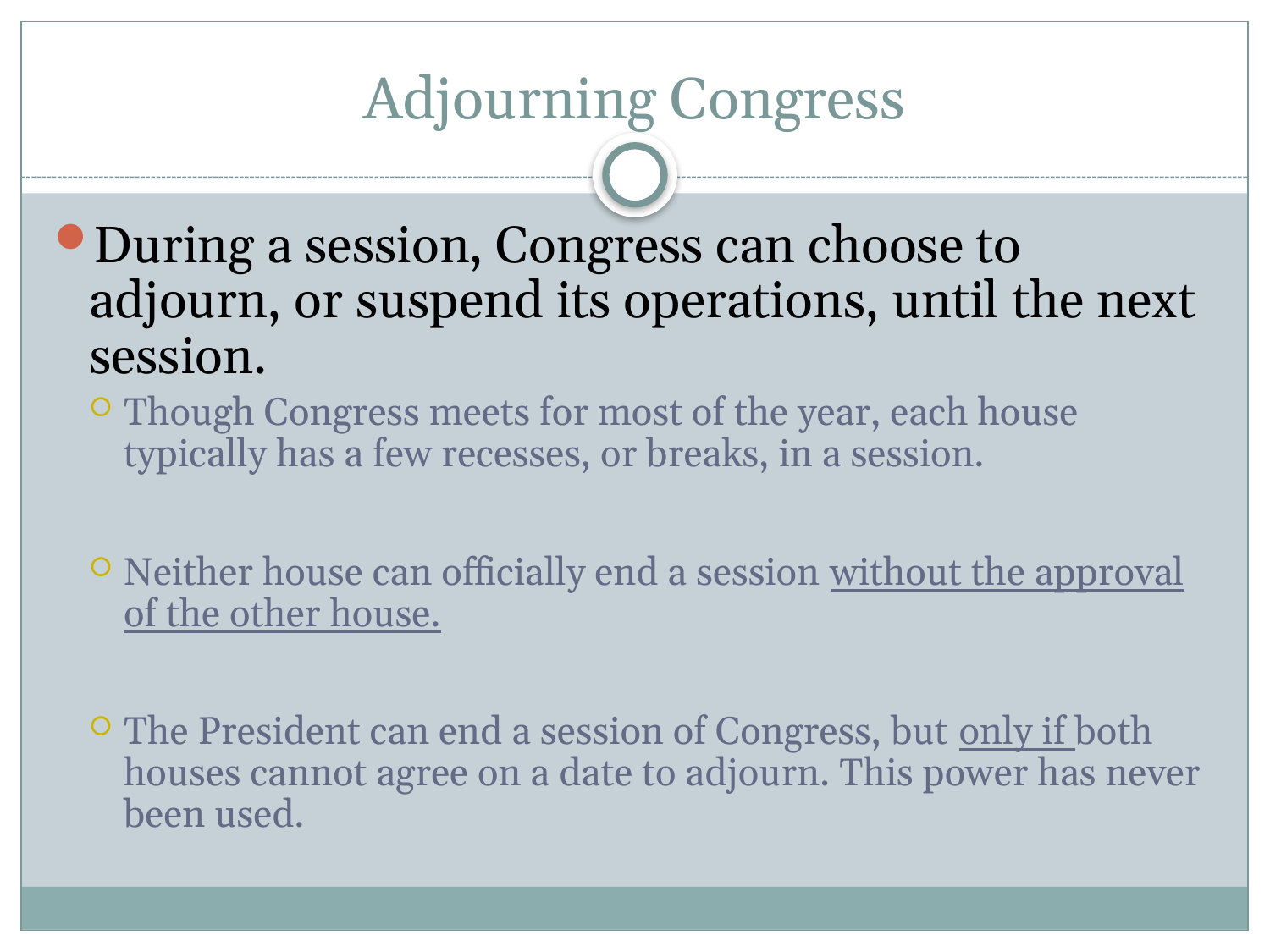

# Adjourning Congress
During a session, Congress can choose to adjourn, or suspend its operations, until the next session.
Though Congress meets for most of the year, each house typically has a few recesses, or breaks, in a session.

Neither house can officially end a session without the approval of the other house.

The President can end a session of Congress, but only if both houses cannot agree on a date to adjourn. This power has never been used.